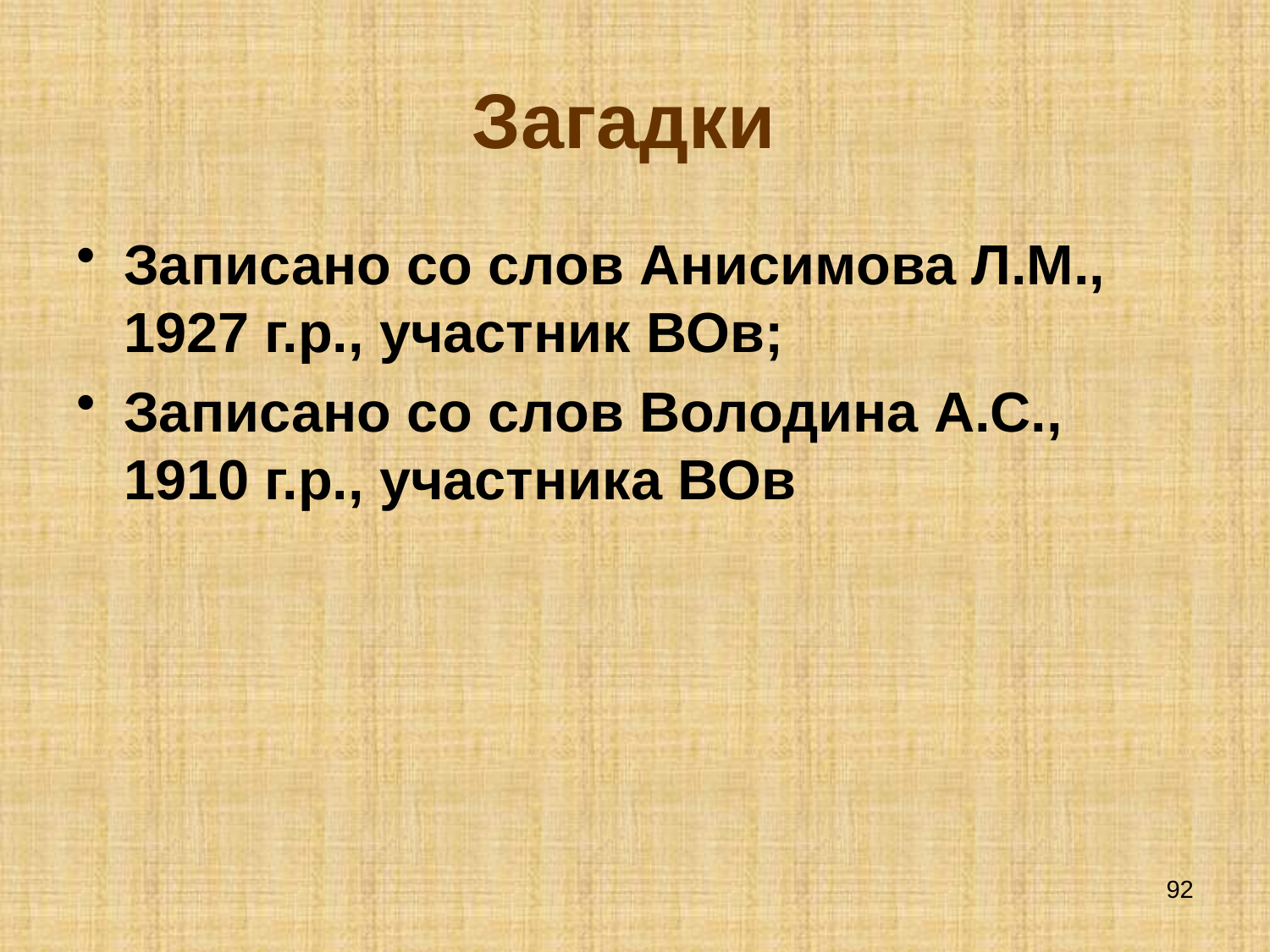

# Загадки
Записано со слов Анисимова Л.М., 1927 г.р., участник ВОв;
Записано со слов Володина А.С., 1910 г.р., участника ВОв

92